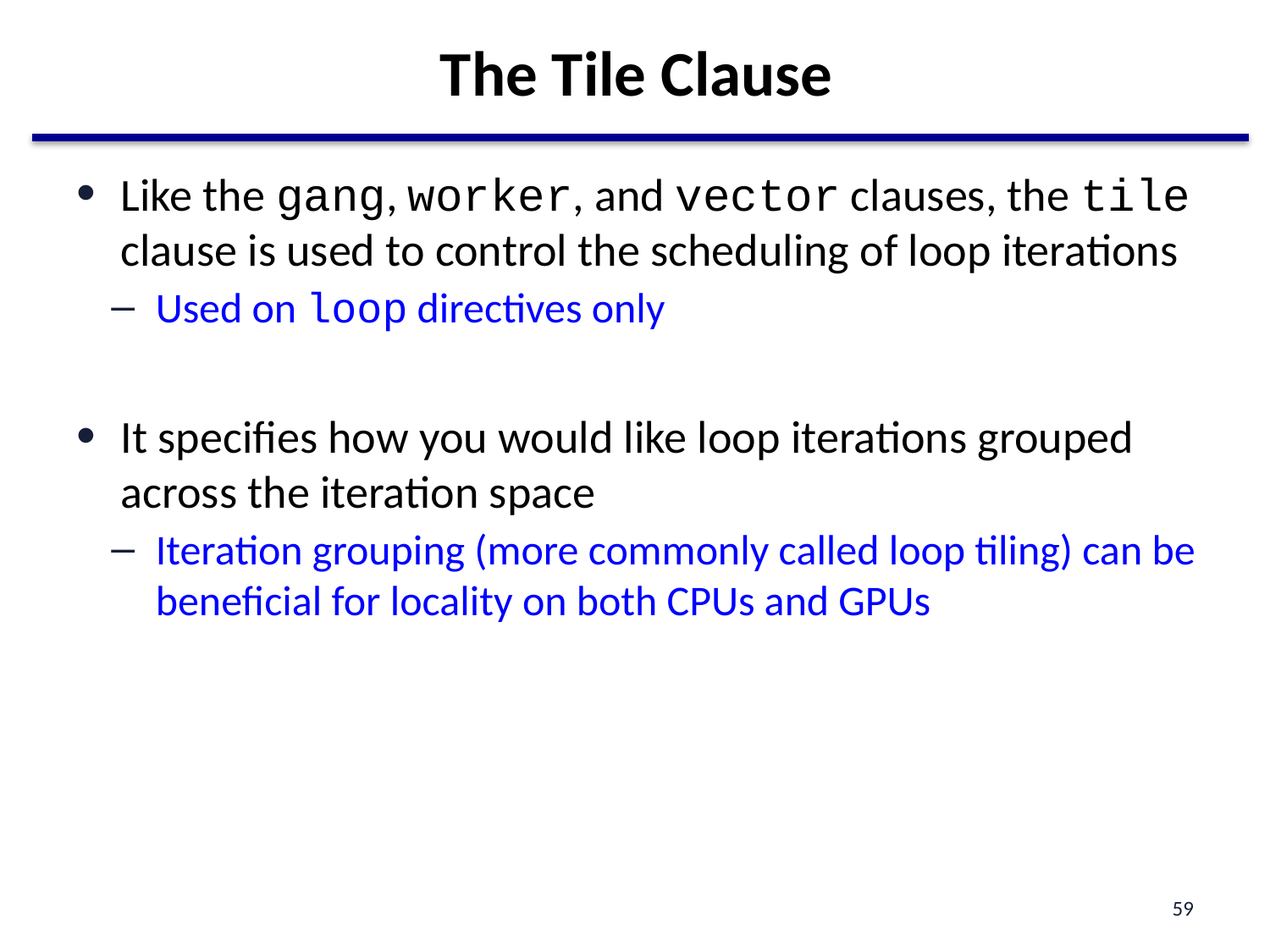

# The Tile Clause
Like the gang, worker, and vector clauses, the tile clause is used to control the scheduling of loop iterations
Used on loop directives only

It specifies how you would like loop iterations grouped across the iteration space
Iteration grouping (more commonly called loop tiling) can be beneficial for locality on both CPUs and GPUs
59